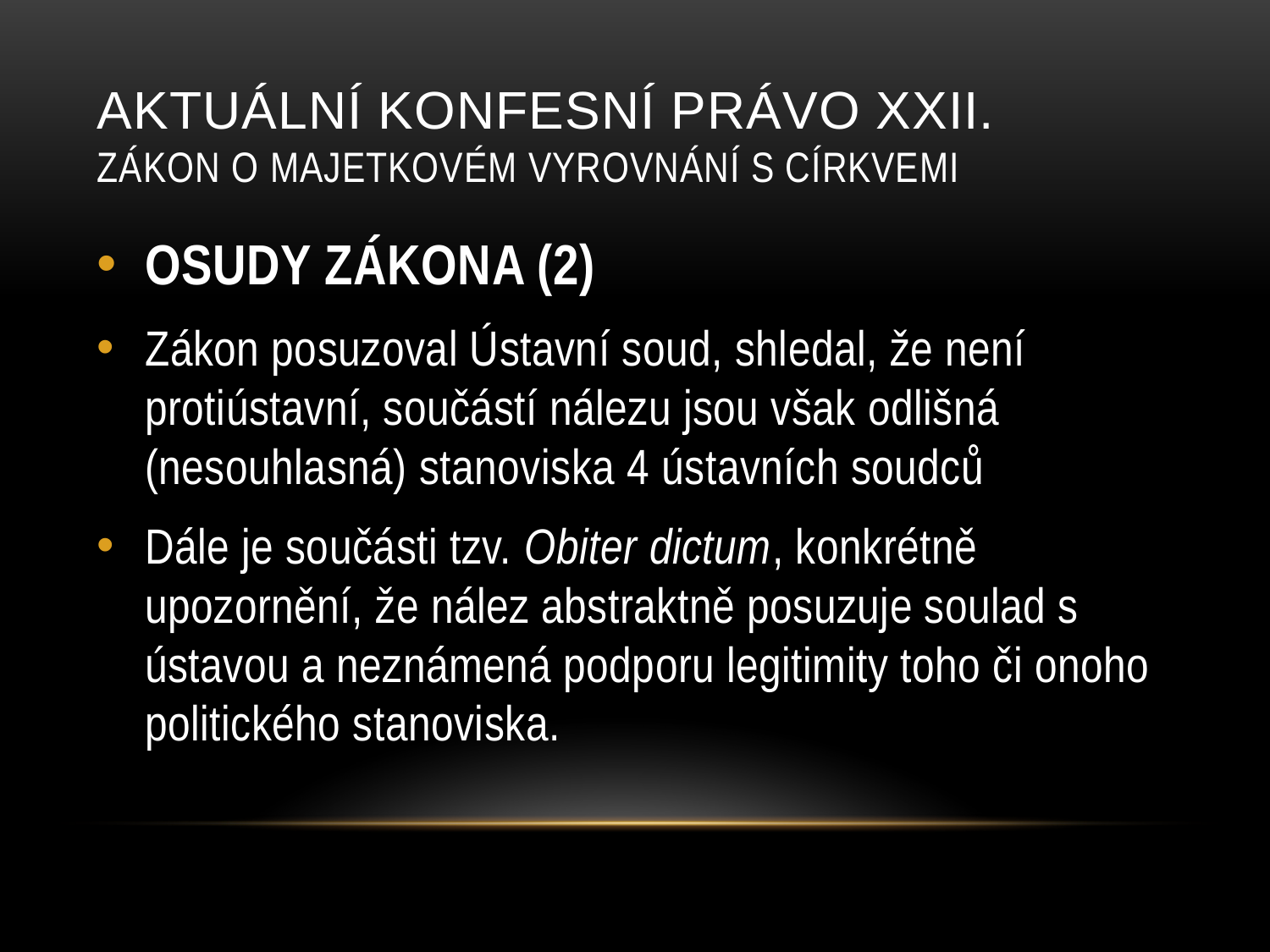

# AKTUÁLNí konfesní právo XXII. Zákon O majetkovém vyrovnání s Církvemi
OSUDY ZÁKONA (2)
Zákon posuzoval Ústavní soud, shledal, že není protiústavní, součástí nálezu jsou však odlišná (nesouhlasná) stanoviska 4 ústavních soudců
Dále je součásti tzv. Obiter dictum, konkrétně upozornění, že nález abstraktně posuzuje soulad s ústavou a neznámená podporu legitimity toho či onoho politického stanoviska.